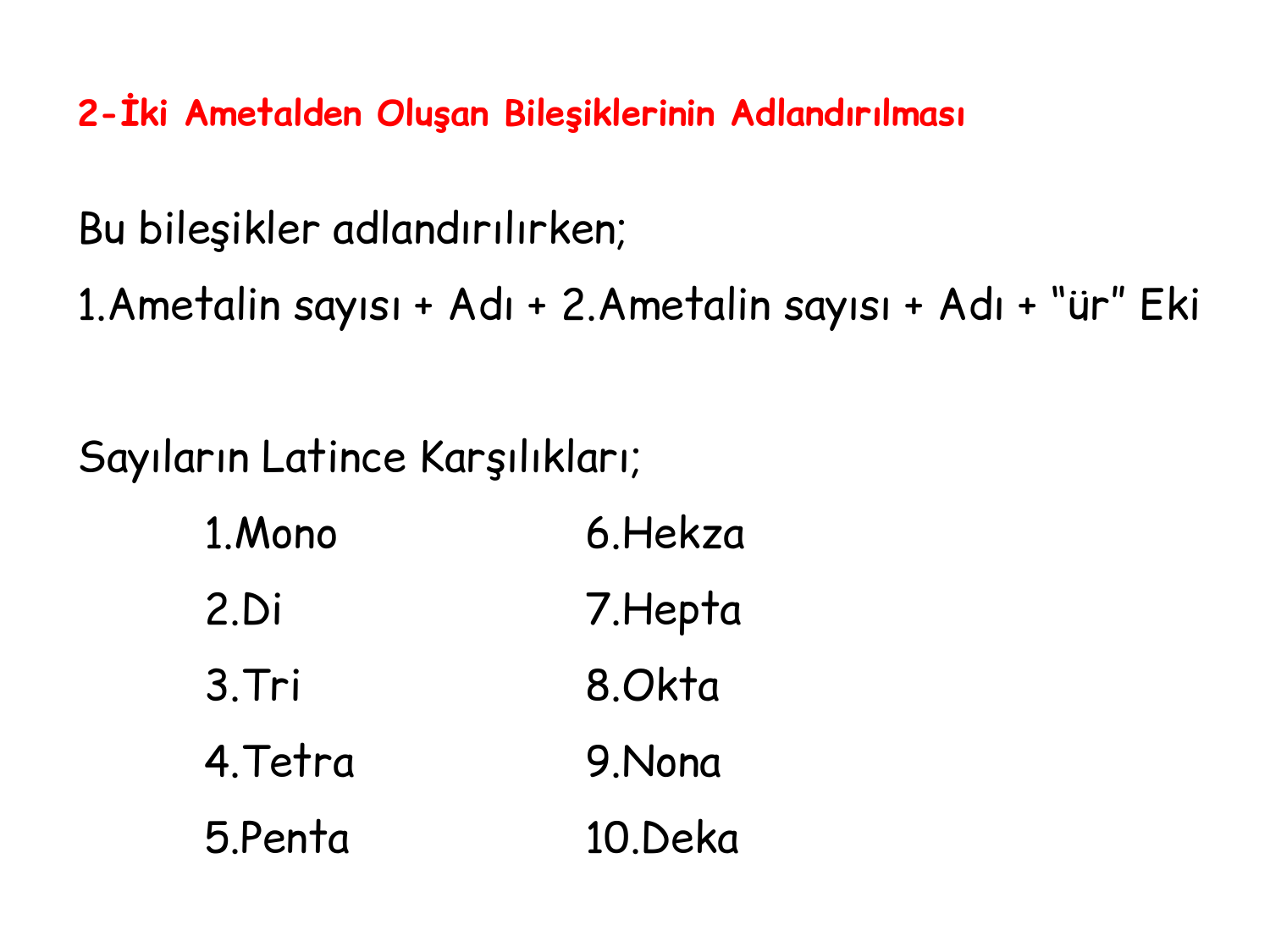

2-İki Ametalden Oluşan Bileşiklerinin Adlandırılması

Bu bileşikler adlandırılırken;
1.Ametalin sayısı + Adı + 2.Ametalin sayısı + Adı + “ür” Eki

Sayıların Latince Karşılıkları;
	1.Mono		6.Hekza
	2.Di			7.Hepta
	3.Tri			8.Okta
	4.Tetra		9.Nona
	5.Penta		10.Deka